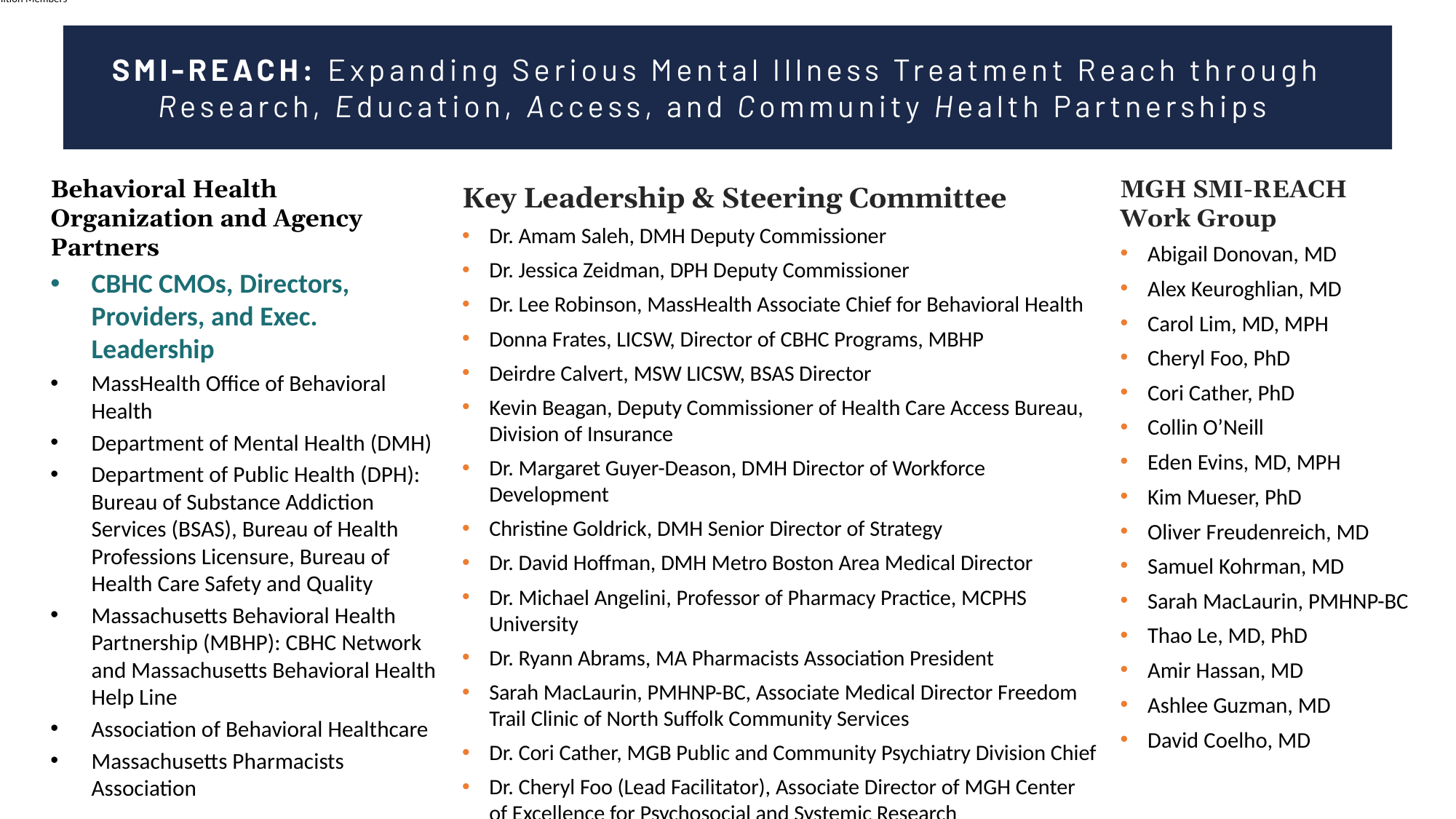

# SMI-REACH Coalition Members

SMI-REACH: Expanding Serious Mental Illness Treatment Reach through Research, Education, Access, and Community Health Partnerships
Key Leadership & Steering Committee
Dr. Amam Saleh, DMH Deputy Commissioner
Dr. Jessica Zeidman, DPH Deputy Commissioner
Dr. Lee Robinson, MassHealth Associate Chief for Behavioral Health
Donna Frates, LICSW, Director of CBHC Programs, MBHP
Deirdre Calvert, MSW LICSW, BSAS Director
Kevin Beagan, Deputy Commissioner of Health Care Access Bureau, Division of Insurance
Dr. Margaret Guyer-Deason, DMH Director of Workforce Development
Christine Goldrick, DMH Senior Director of Strategy
Dr. David Hoffman, DMH Metro Boston Area Medical Director
Dr. Michael Angelini, Professor of Pharmacy Practice, MCPHS University
Dr. Ryann Abrams, MA Pharmacists Association President
Sarah MacLaurin, PMHNP-BC, Associate Medical Director Freedom Trail Clinic of North Suffolk Community Services
Dr. Cori Cather, MGB Public and Community Psychiatry Division Chief
Dr. Cheryl Foo (Lead Facilitator), Associate Director of MGH Center of Excellence for Psychosocial and Systemic Research
Behavioral Health Organization and Agency Partners
CBHC CMOs, Directors, Providers, and Exec. Leadership
MassHealth Office of Behavioral Health
Department of Mental Health (DMH)
Department of Public Health (DPH): Bureau of Substance Addiction Services (BSAS), Bureau of Health Professions Licensure, Bureau of Health Care Safety and Quality
Massachusetts Behavioral Health Partnership (MBHP): CBHC Network and Massachusetts Behavioral Health Help Line
Association of Behavioral Healthcare
Massachusetts Pharmacists Association

MGH SMI-REACH
Work Group
Abigail Donovan, MD
Alex Keuroghlian, MD
Carol Lim, MD, MPH
Cheryl Foo, PhD
Cori Cather, PhD
Collin O’Neill
Eden Evins, MD, MPH
Kim Mueser, PhD
Oliver Freudenreich, MD
Samuel Kohrman, MD
Sarah MacLaurin, PMHNP-BC
Thao Le, MD, PhD
Amir Hassan, MD
Ashlee Guzman, MD
David Coelho, MD